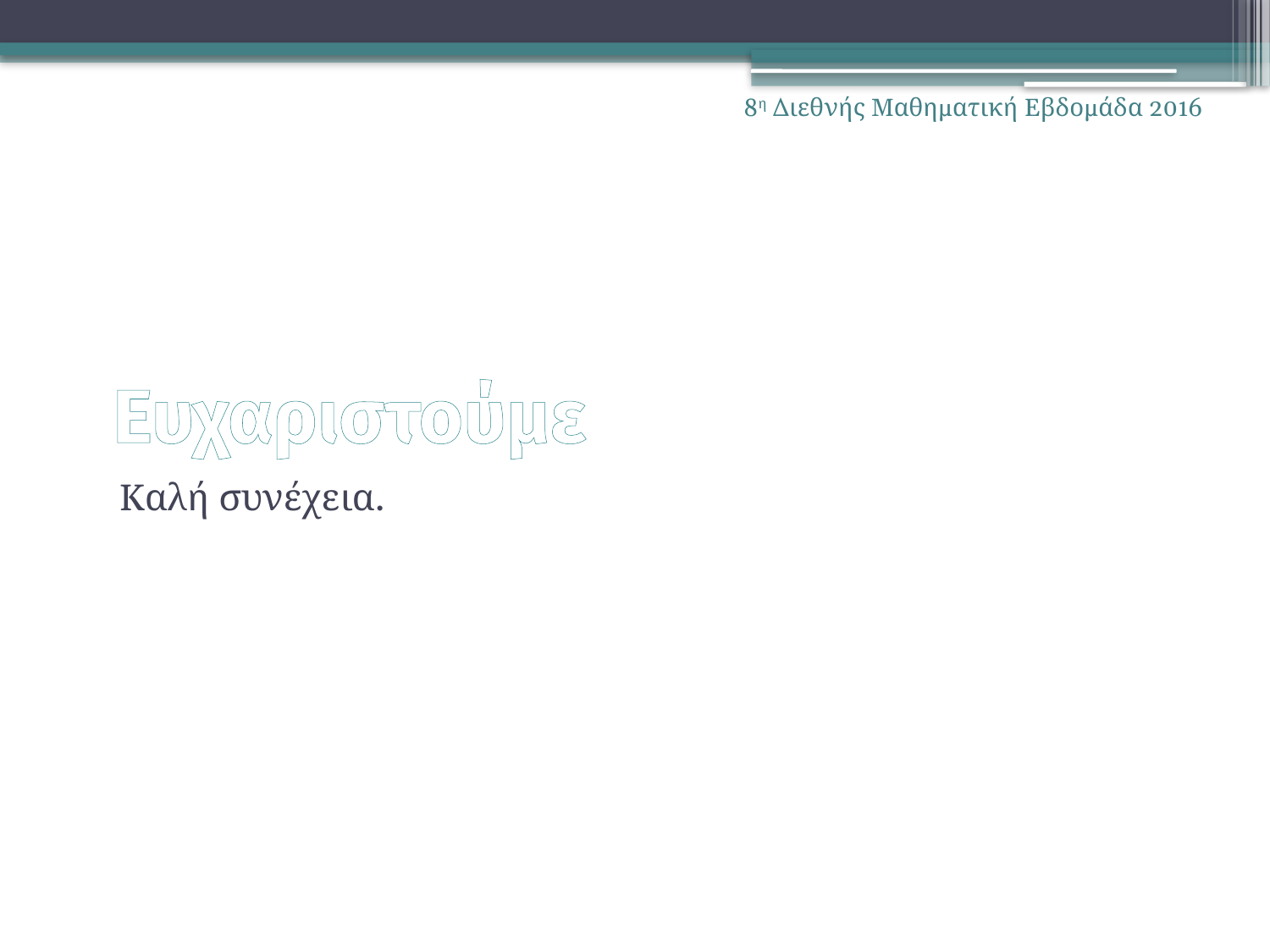

8η Διεθνής Μαθηματική Εβδομάδα 2016
# Ευχαριστούμε
Καλή συνέχεια.